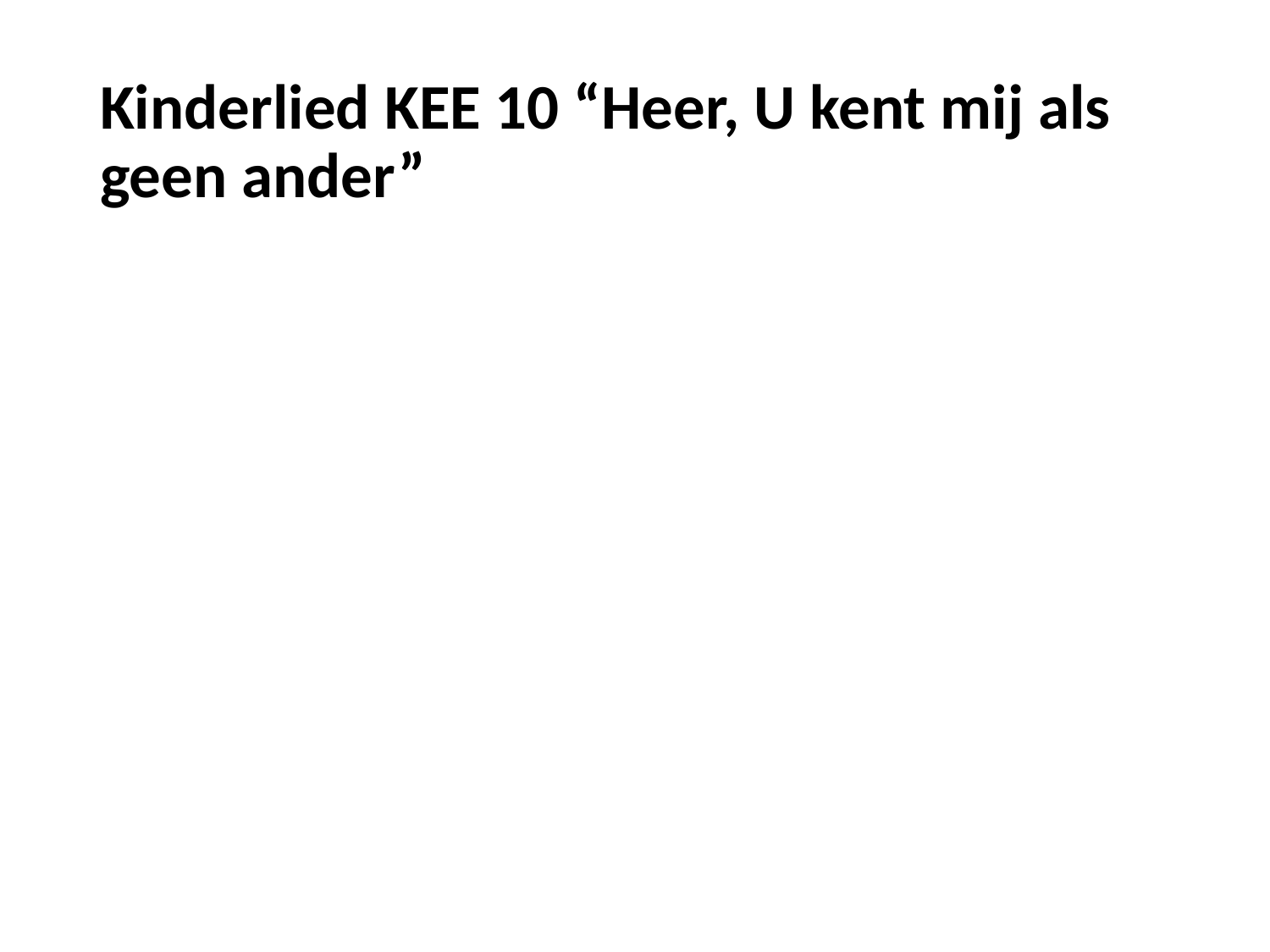

# Kinderlied KEE 10 “Heer, U kent mij als geen ander”